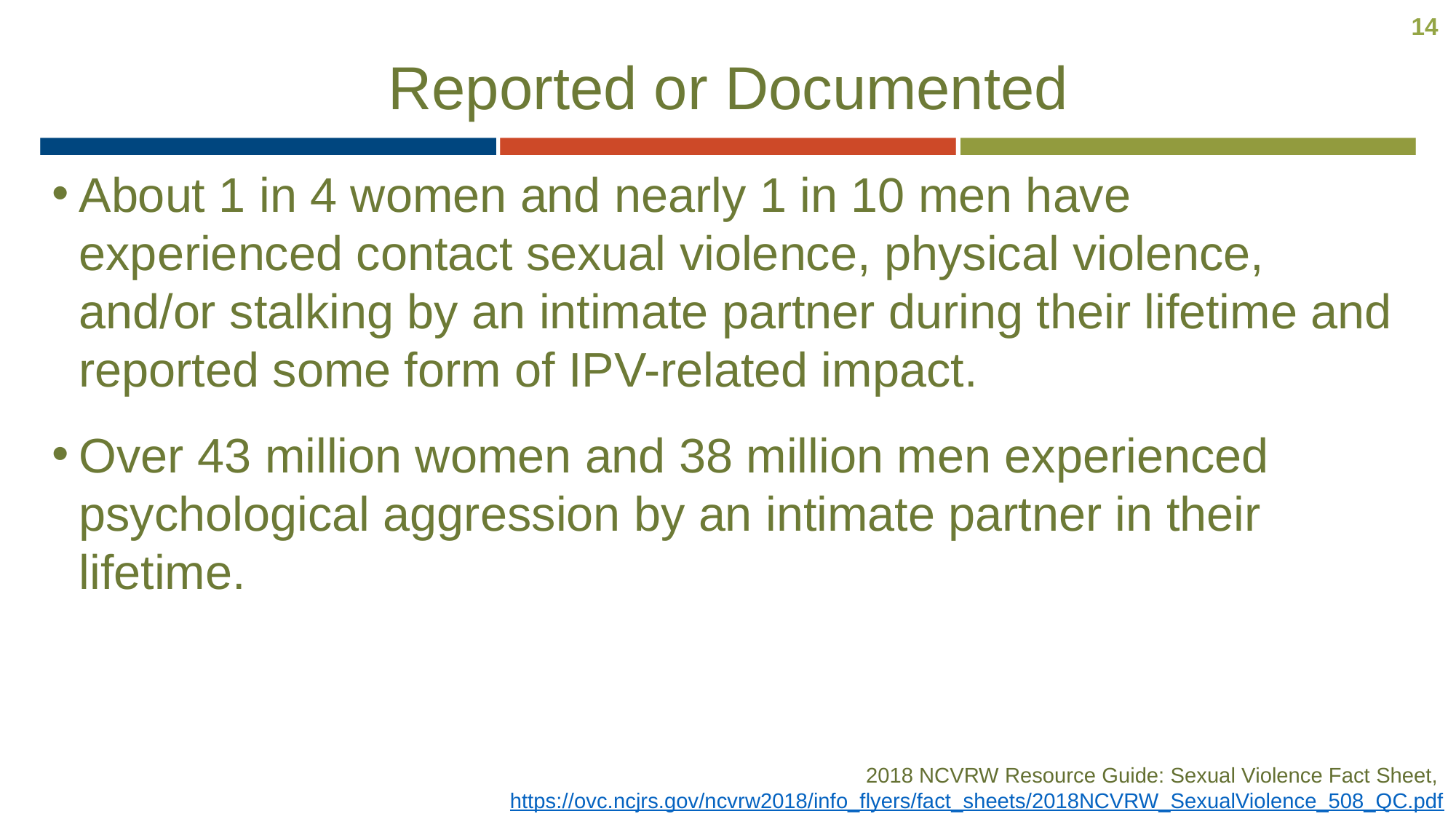

14
# Reported or Documented
About 1 in 4 women and nearly 1 in 10 men have experienced contact sexual violence, physical violence, and/or stalking by an intimate partner during their lifetime and reported some form of IPV-related impact.
Over 43 million women and 38 million men experienced psychological aggression by an intimate partner in their lifetime.
2018 NCVRW Resource Guide: Sexual Violence Fact Sheet, https://ovc.ncjrs.gov/ncvrw2018/info_flyers/fact_sheets/2018NCVRW_SexualViolence_508_QC.pdf